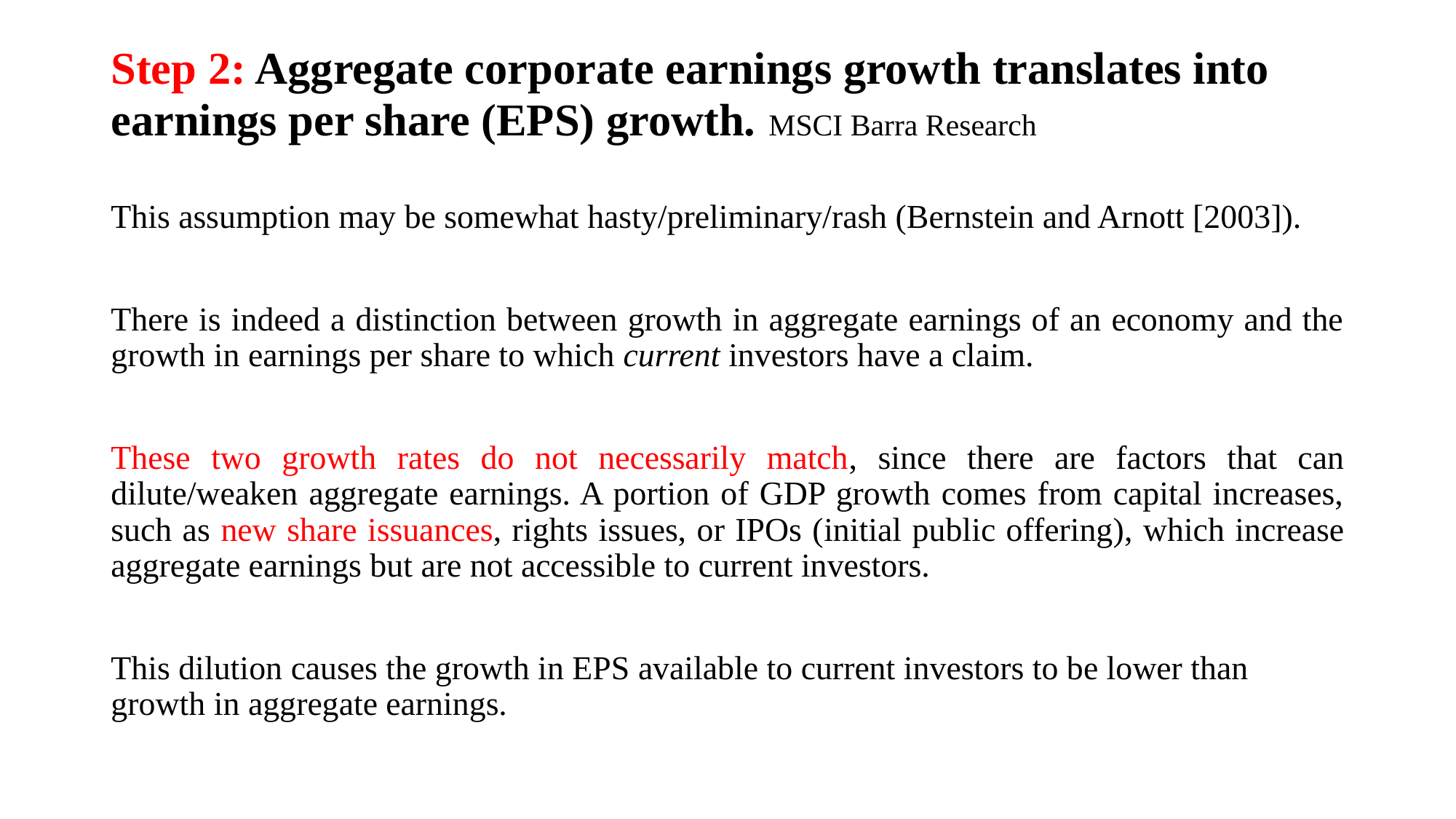

# Step 2: Aggregate corporate earnings growth translates into earnings per share (EPS) growth. MSCI Barra Research
This assumption may be somewhat hasty/preliminary/rash (Bernstein and Arnott [2003]).

There is indeed a distinction between growth in aggregate earnings of an economy and the growth in earnings per share to which current investors have a claim.

These two growth rates do not necessarily match, since there are factors that can dilute/weaken aggregate earnings. A portion of GDP growth comes from capital increases, such as new share issuances, rights issues, or IPOs (initial public offering), which increase aggregate earnings but are not accessible to current investors.

This dilution causes the growth in EPS available to current investors to be lower than growth in aggregate earnings.